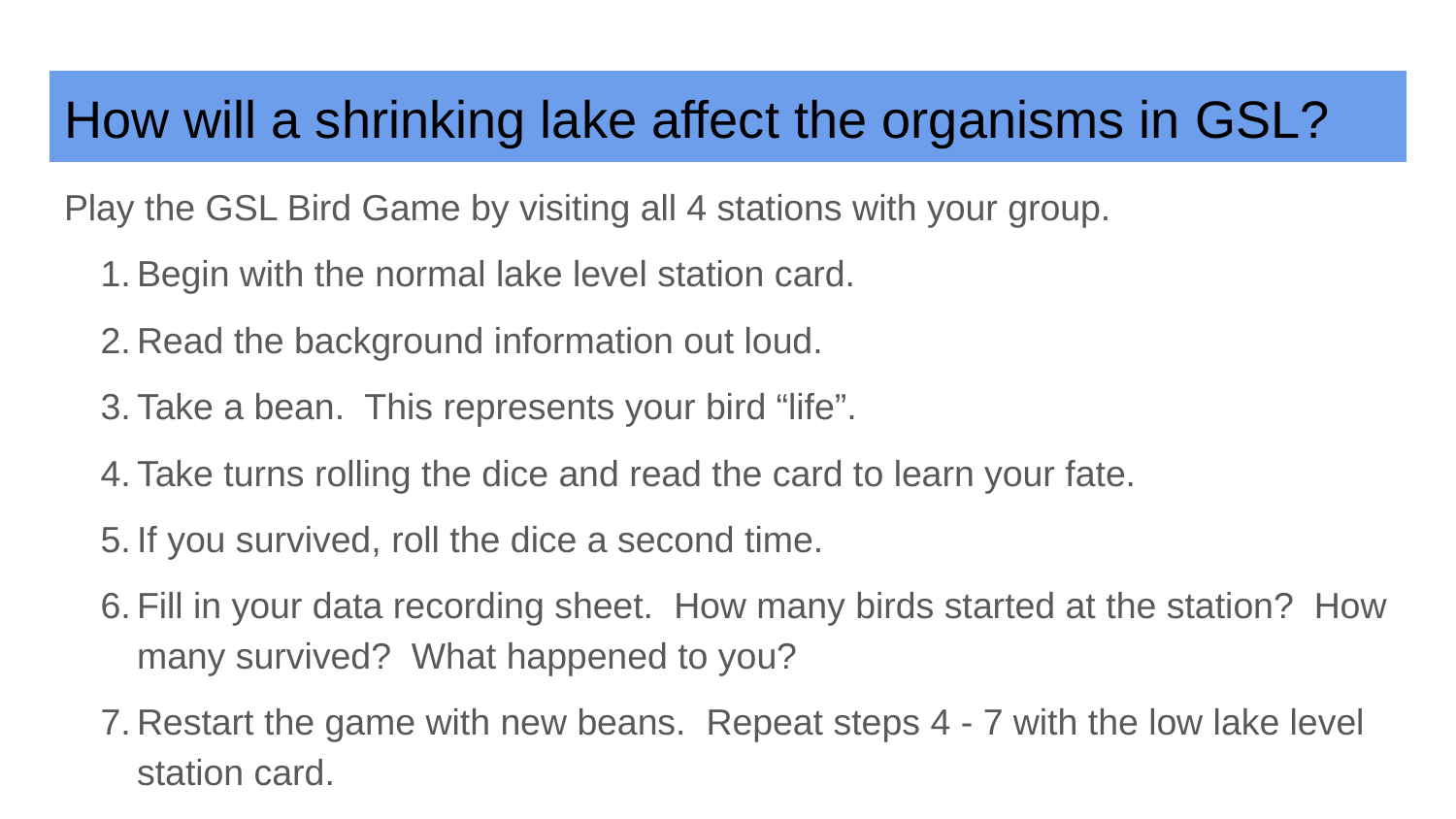

# How will a shrinking lake affect the organisms in GSL?
Play the GSL Bird Game by visiting all 4 stations with your group.
Begin with the normal lake level station card.
Read the background information out loud.
Take a bean.  This represents your bird “life”.
Take turns rolling the dice and read the card to learn your fate.
If you survived, roll the dice a second time.
Fill in your data recording sheet.  How many birds started at the station?  How many survived?  What happened to you?
Restart the game with new beans.  Repeat steps 4 - 7 with the low lake level station card.